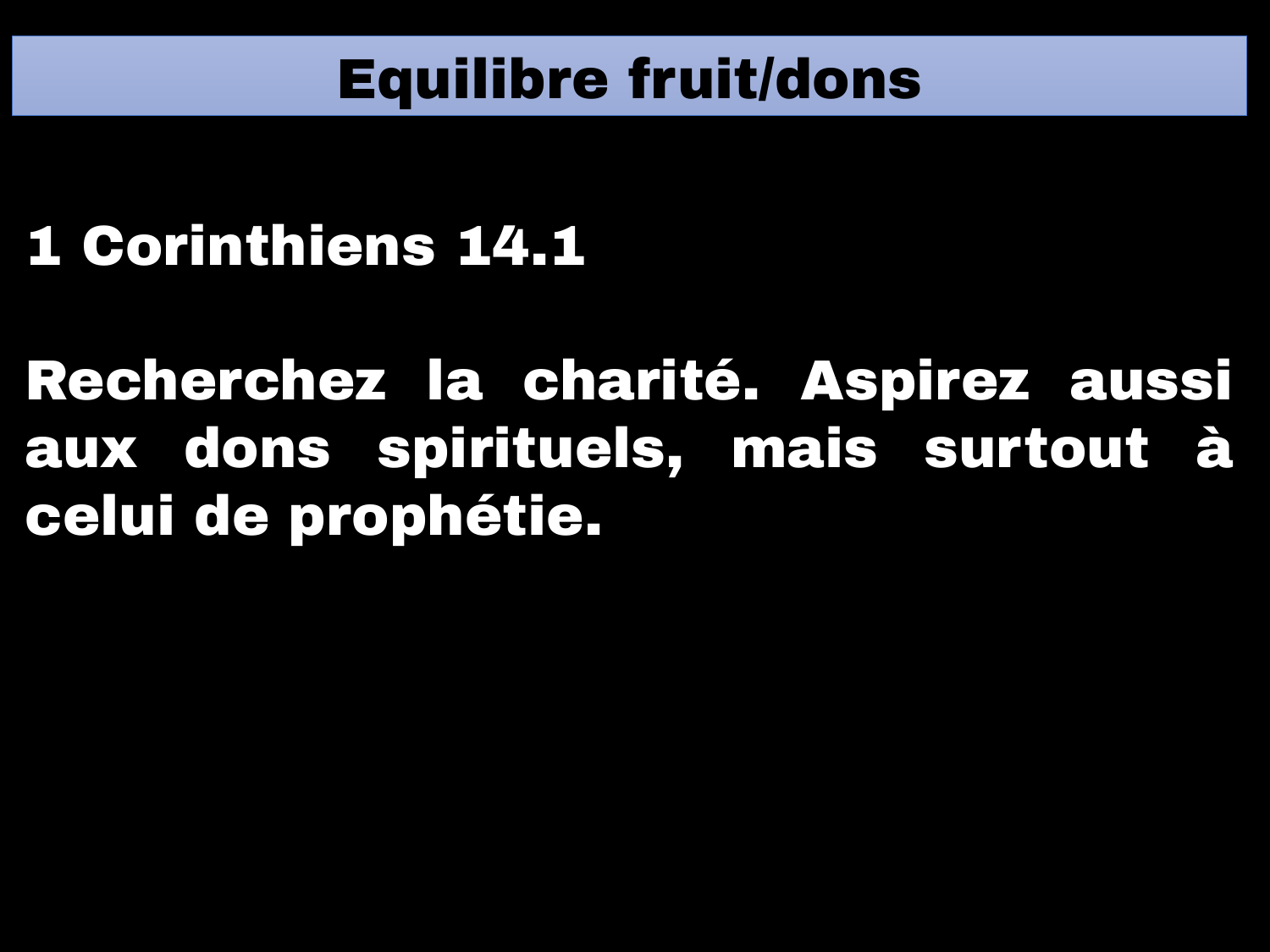

Equilibre fruit/dons
1 Corinthiens 14.1

Recherchez la charité. Aspirez aussi aux dons spirituels, mais surtout à celui de prophétie.